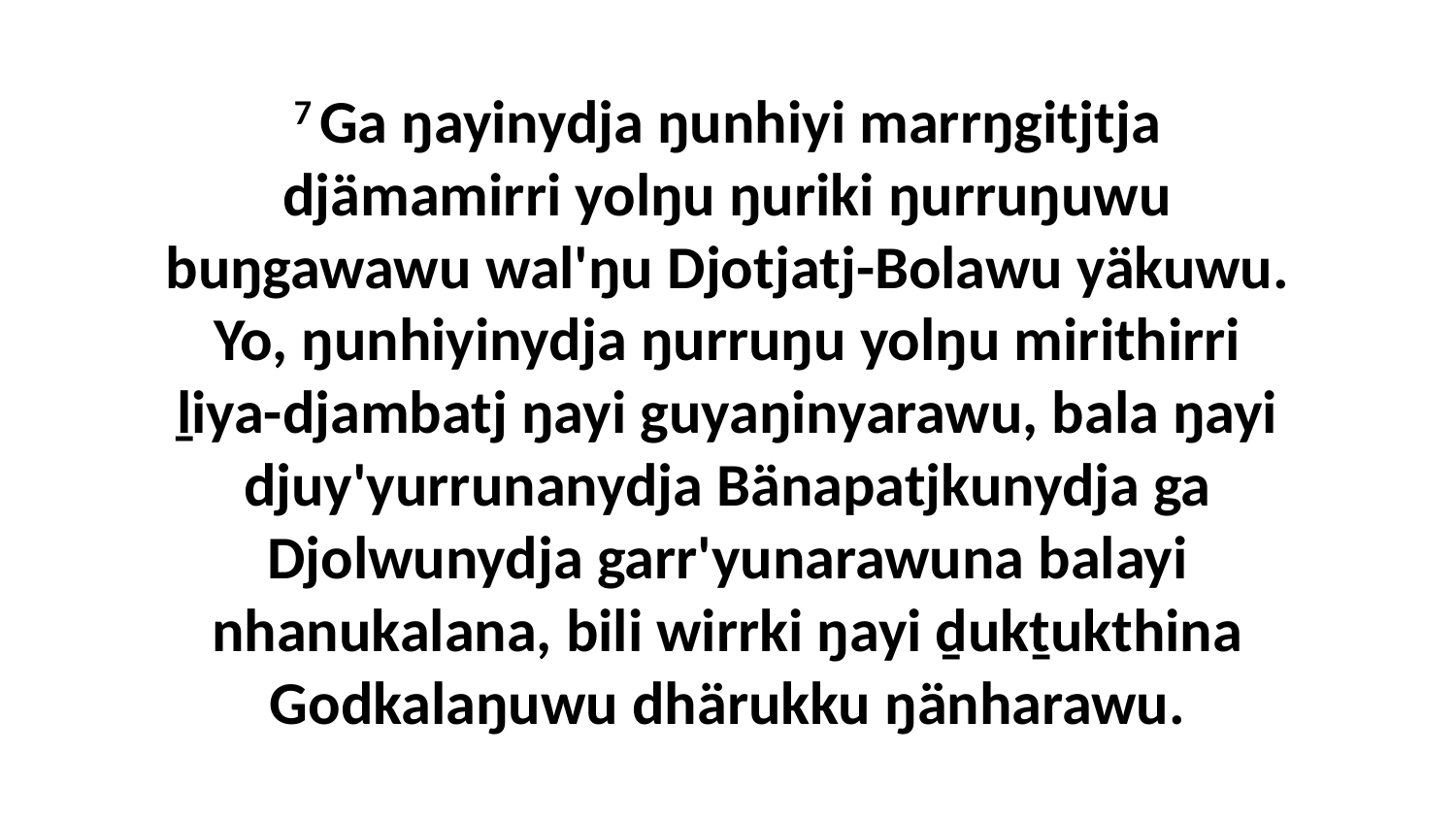

7 Ga ŋayinydja ŋunhiyi marrŋgitjtja djämamirri yolŋu ŋuriki ŋurruŋuwu buŋgawawu wal'ŋu Djotjatj-Bolawu yäkuwu. Yo, ŋunhiyinydja ŋurruŋu yolŋu mirithirri ḻiya-djambatj ŋayi guyaŋinyarawu, bala ŋayi djuy'yurrunanydja Bänapatjkunydja ga Djolwunydja garr'yunarawuna balayi nhanukalana, bili wirrki ŋayi ḏukṯukthina Godkalaŋuwu dhärukku ŋänharawu.